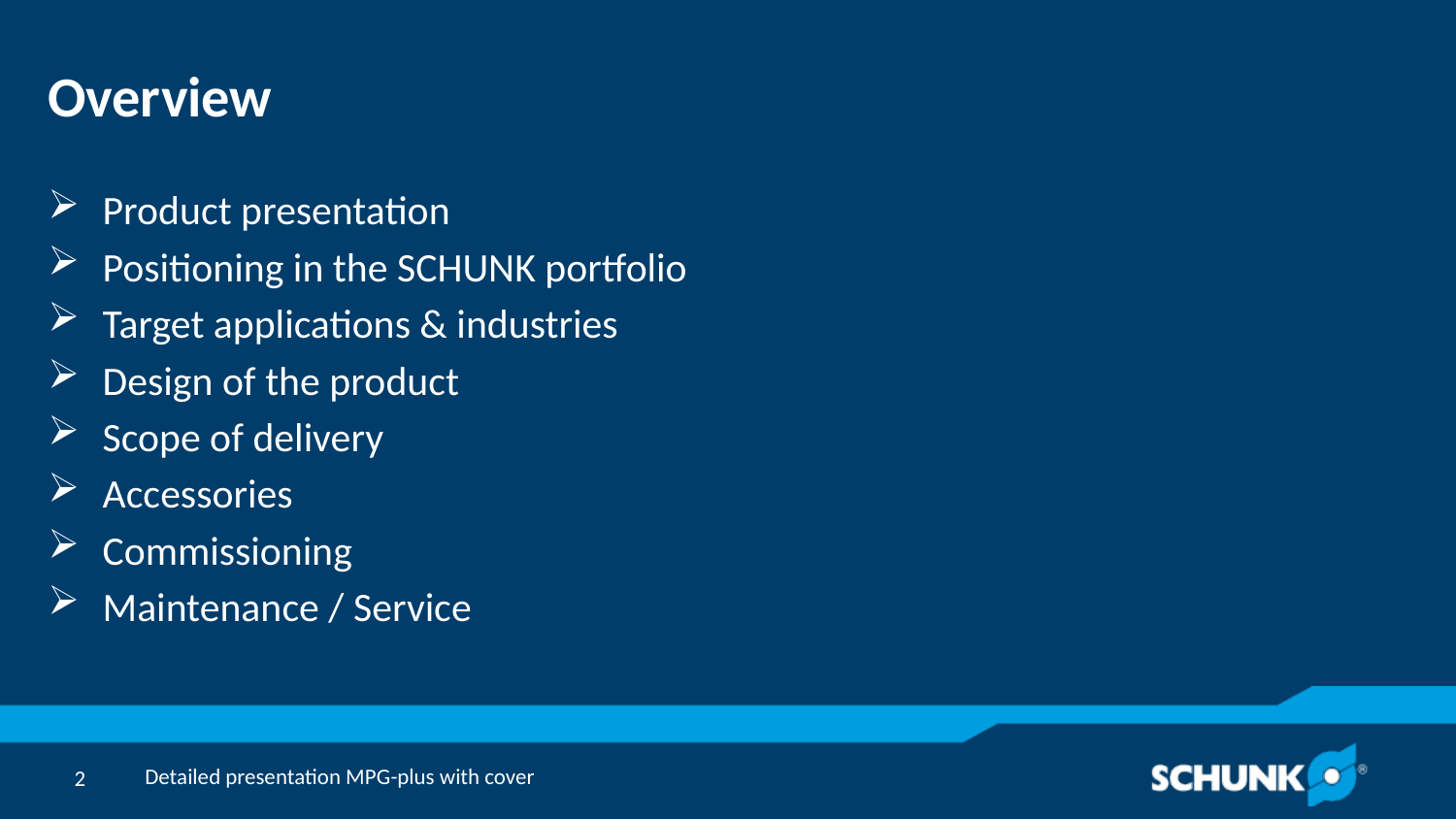

# Overview
Product presentation
Positioning in the SCHUNK portfolio
Target applications & industries
Design of the product
Scope of delivery
Accessories
Commissioning
Maintenance / Service
Detailed presentation MPG-plus with cover